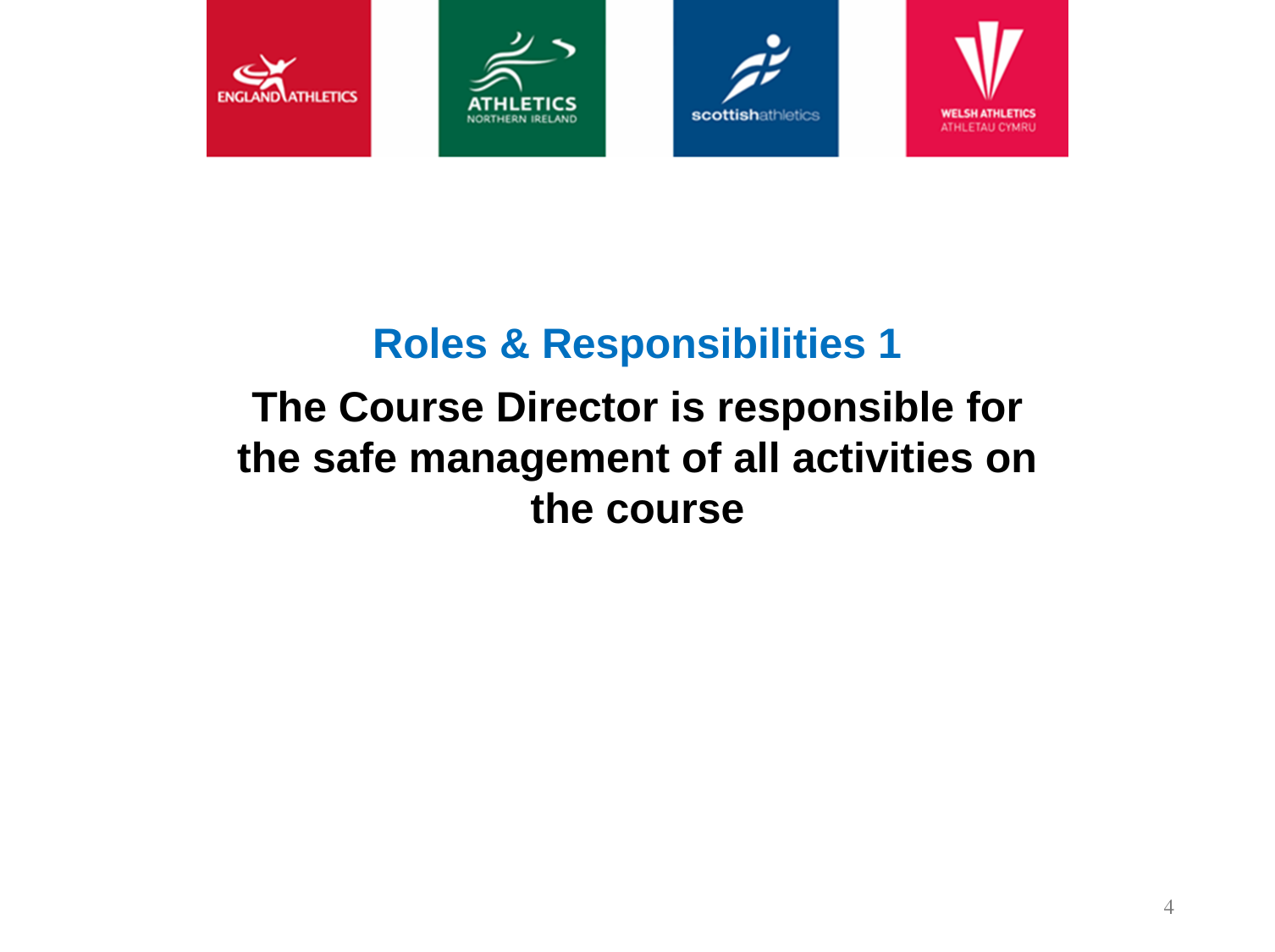

Roles & Responsibilities 1
The Course Director is responsible for the safe management of all activities on the course
4